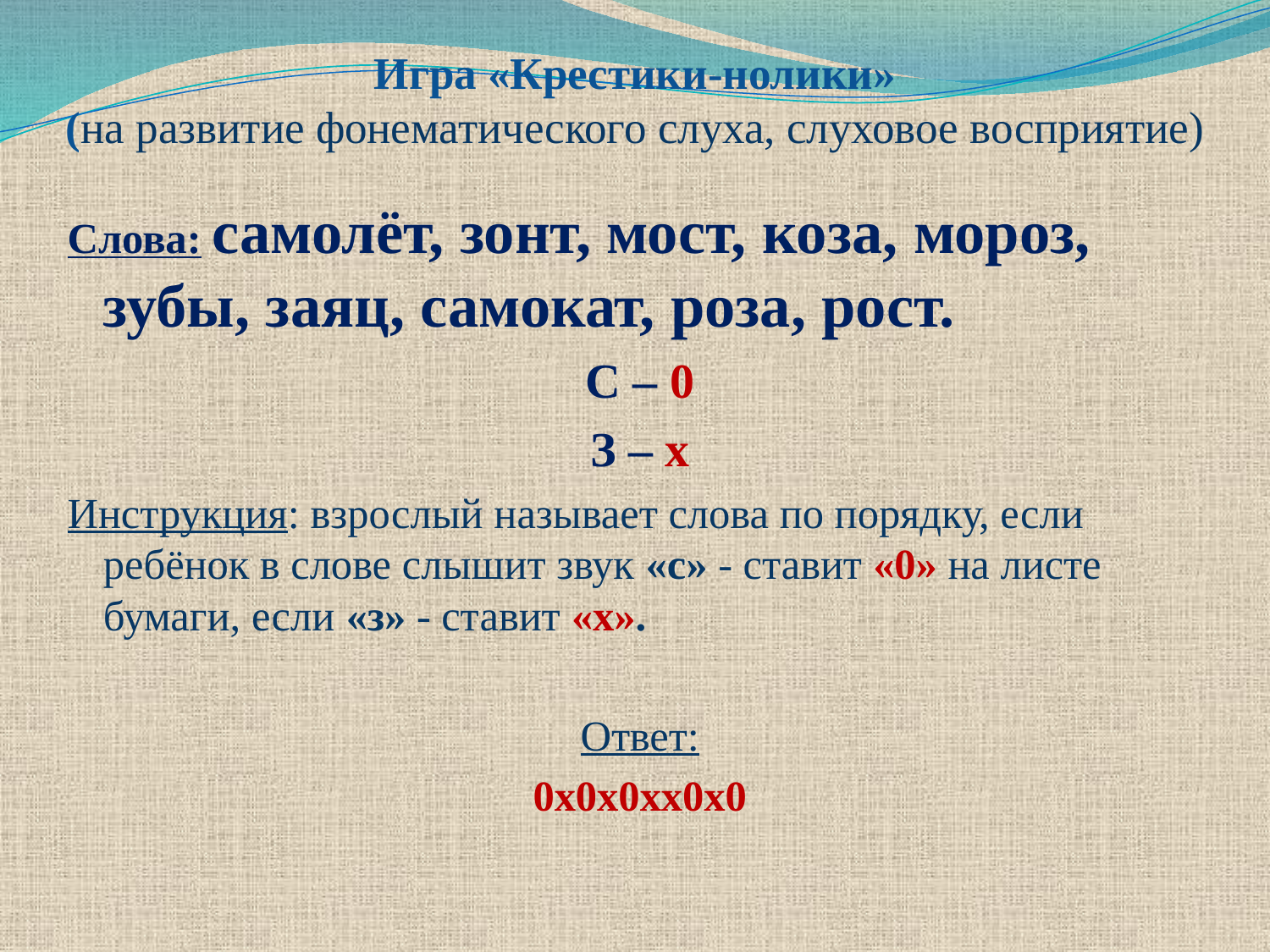

# Игра «Крестики-нолики» (на развитие фонематического слуха, слуховое восприятие)
Слова: самолёт, зонт, мост, коза, мороз, зубы, заяц, самокат, роза, рост.
С – 0
З – х
Инструкция: взрослый называет слова по порядку, если ребёнок в слове слышит звук «с» - ставит «0» на листе бумаги, если «з» - ставит «х».

Ответ:
0х0х0хх0х0